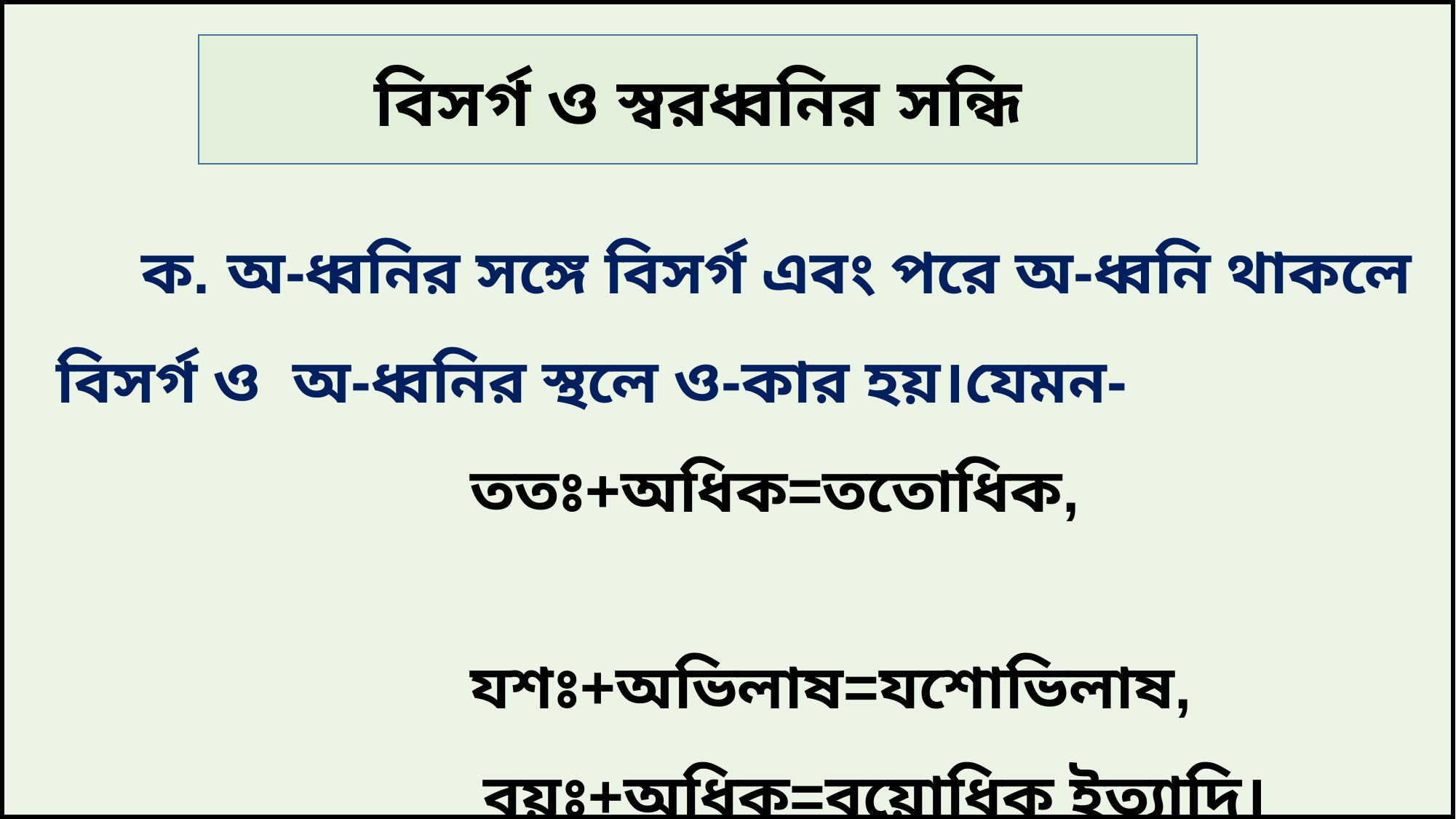

বিসর্গ ও স্বরধ্বনির সন্ধি
      ক. অ-ধ্বনির সঙ্গে বিসর্গ এবং পরে অ-ধ্বনি থাকলে বিসর্গ ও  অ-ধ্বনির স্থলে ও-কার হয়।যেমন-
                                 ততঃ+অধিক=ততোধিক,
                                 যশঃ+অভিলাষ=যশোভিলাষ,
                           বয়ঃ+অধিক=বয়োধিক ইত্যাদি।